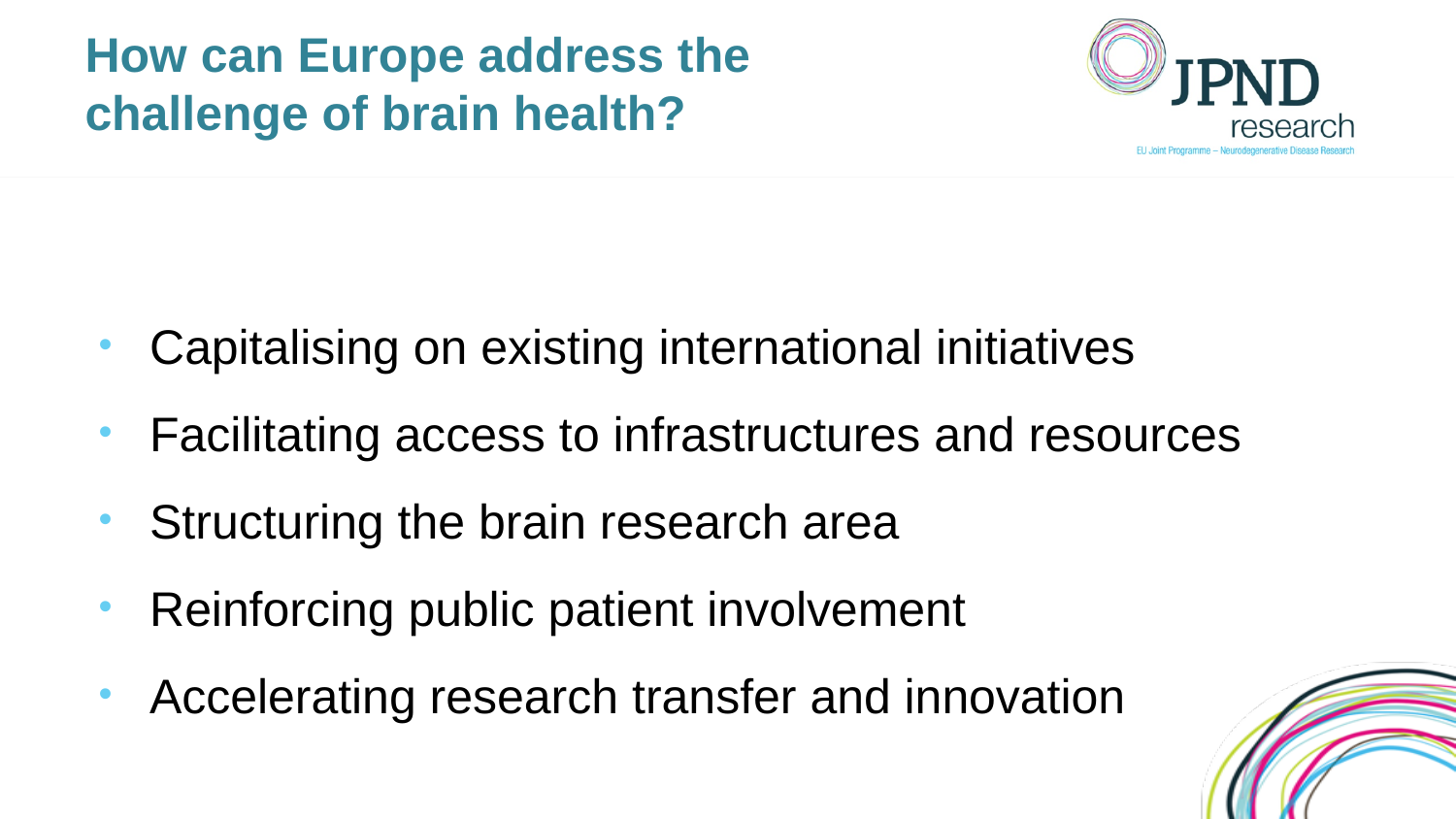

# How can Europe address the challenge of brain health?
Capitalising on existing international initiatives
Facilitating access to infrastructures and resources
Structuring the brain research area
Reinforcing public patient involvement
Accelerating research transfer and innovation